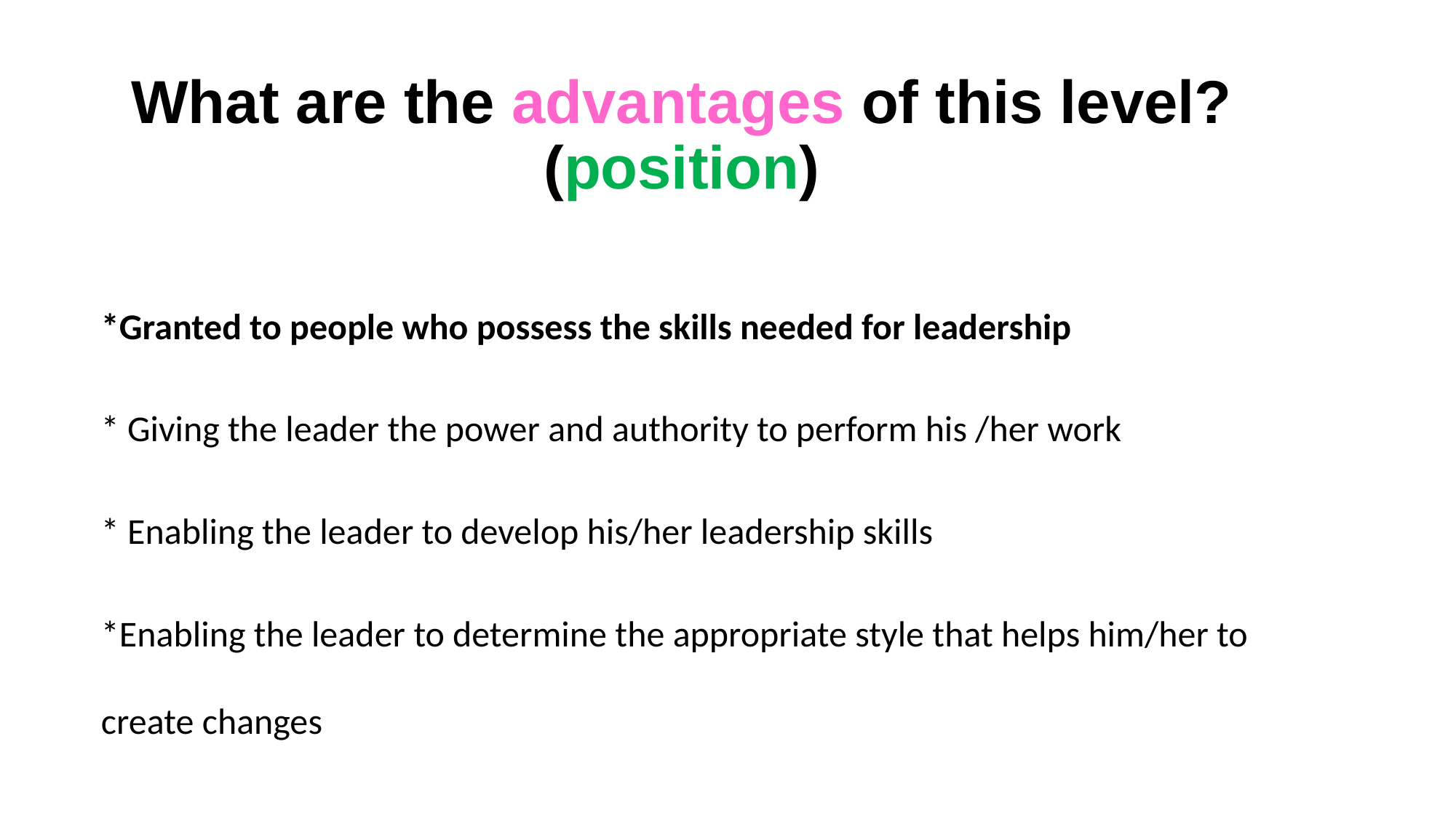

# What are the advantages of this level?(position)
*Granted to people who possess the skills needed for leadership
* Giving the leader the power and authority to perform his /her work
* Enabling the leader to develop his/her leadership skills
*Enabling the leader to determine the appropriate style that helps him/her to create changes